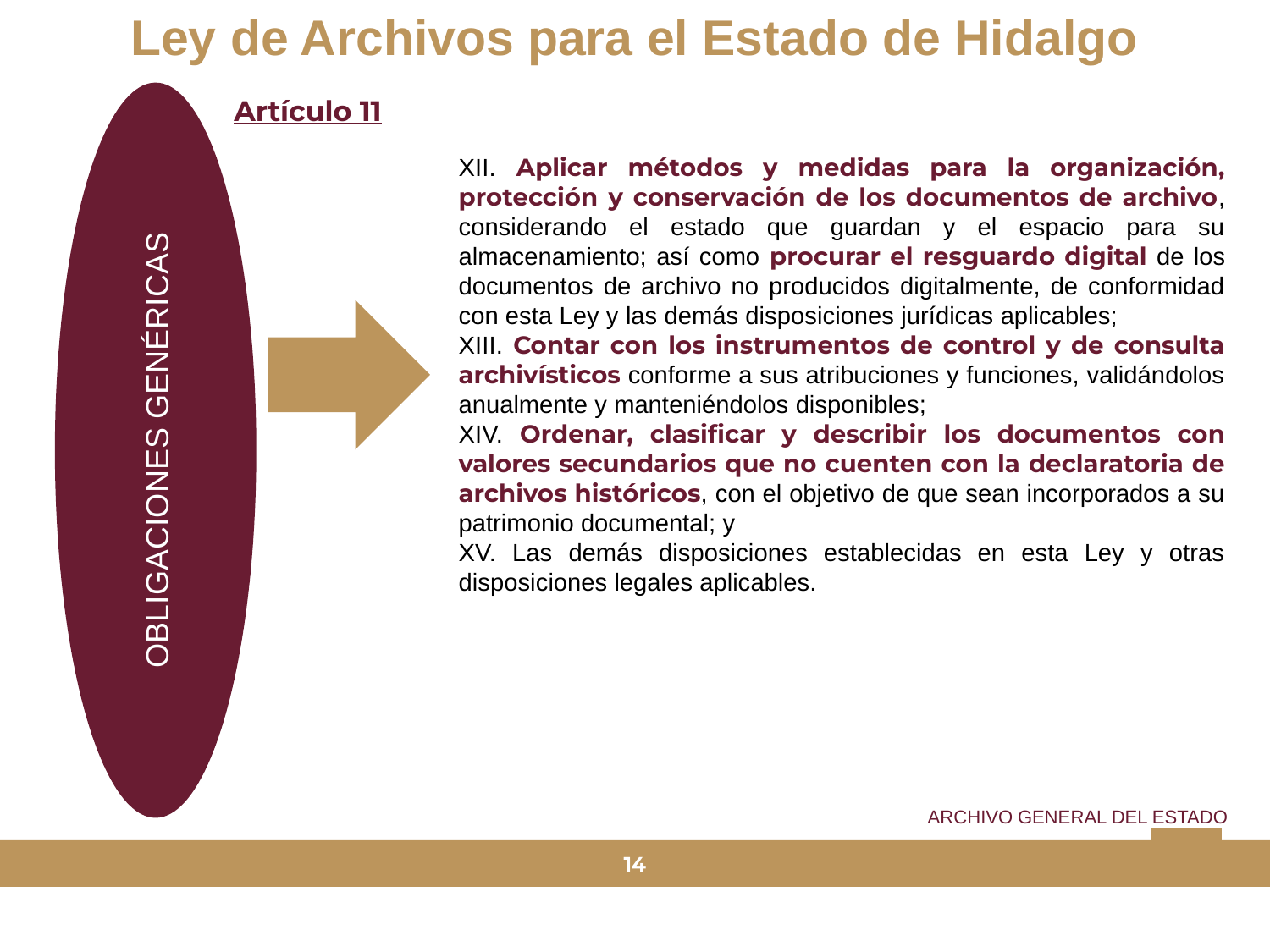

Ley de Archivos para el Estado de Hidalgo
OBLIGACIONES GENÉRICAS
Artículo 11
XII. Aplicar métodos y medidas para la organización, protección y conservación de los documentos de archivo, considerando el estado que guardan y el espacio para su almacenamiento; así como procurar el resguardo digital de los documentos de archivo no producidos digitalmente, de conformidad con esta Ley y las demás disposiciones jurídicas aplicables;
XIII. Contar con los instrumentos de control y de consulta archivísticos conforme a sus atribuciones y funciones, validándolos anualmente y manteniéndolos disponibles;
XIV. Ordenar, clasificar y describir los documentos con valores secundarios que no cuenten con la declaratoria de archivos históricos, con el objetivo de que sean incorporados a su patrimonio documental; y
XV. Las demás disposiciones establecidas en esta Ley y otras disposiciones legales aplicables.

ARCHIVO GENERAL DEL ESTADO

14